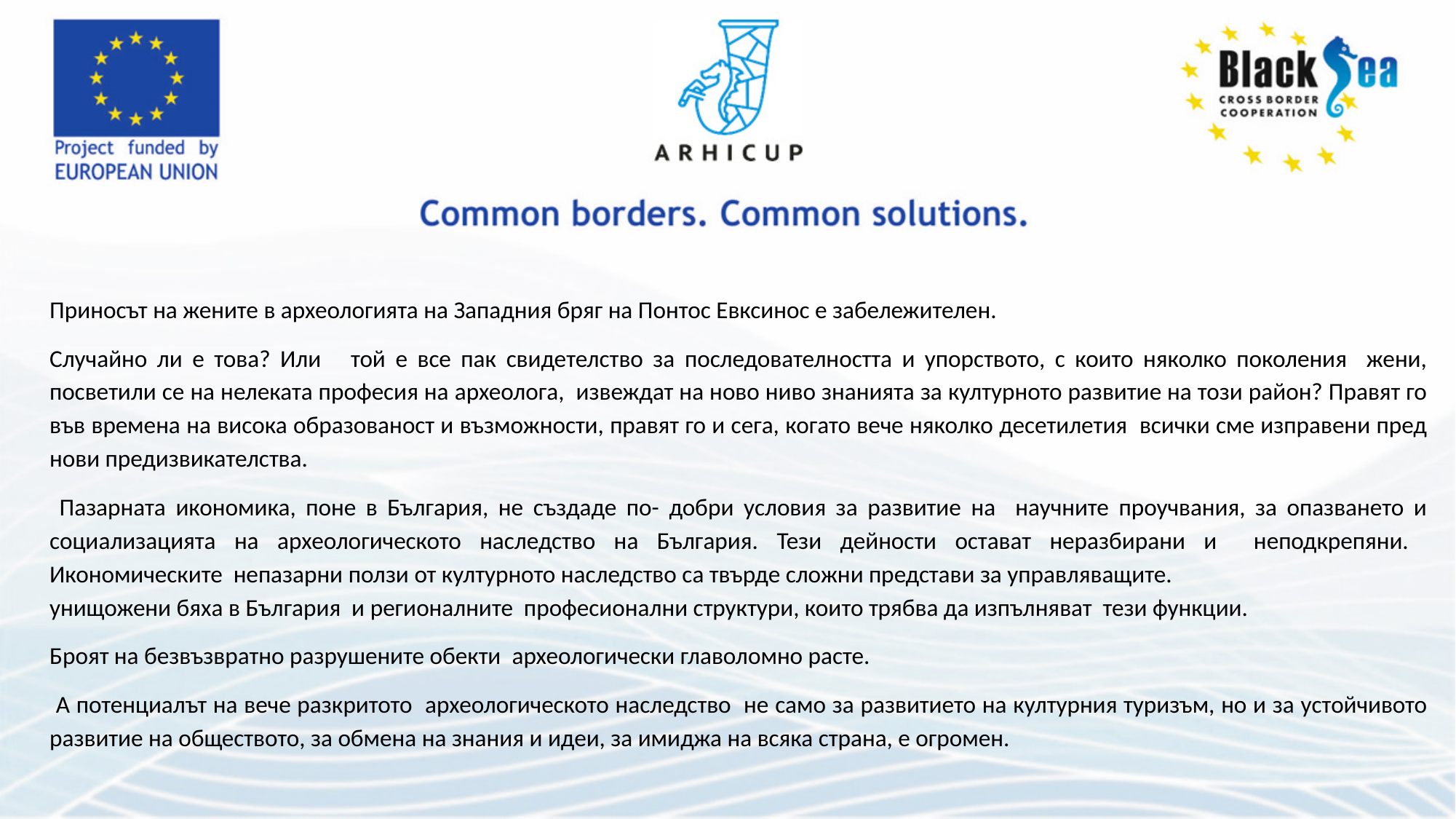

#

Приносът на жените в археологията на Западния бряг на Понтос Евксинос е забележителен.
Случайно ли е това? Или   той е все пак свидетелство за последователността и упорството, с които няколко поколения  жени, посветили се на нелеката професия на археолога,  извеждат на ново ниво знанията за културното развитие на този район? Правят го във времена на висока образованост и възможности, правят го и сега, когато вече няколко десетилетия  всички сме изправени пред нови предизвикателства.
 Пазарната икономика, поне в България, не създаде по- добри условия за развитие на  научните проучвания, за опазването и социализацията на археологическото наследство на България. Тези дейности остават неразбирани и  неподкрепяни.  Икономическите  непазарни ползи от културното наследство са твърде сложни представи за управляващите.
унищожени бяха в България  и регионалните  професионални структури, които трябва да изпълняват  тези функции.
Броят на безвъзвратно разрушените обекти  археологически главоломно расте.
 А потенциалът на вече разкритото  археологическото наследство  не само за развитието на културния туризъм, но и за устойчивото развитие на обществото, за обмена на знания и идеи, за имиджа на всяка страна, е огромен.